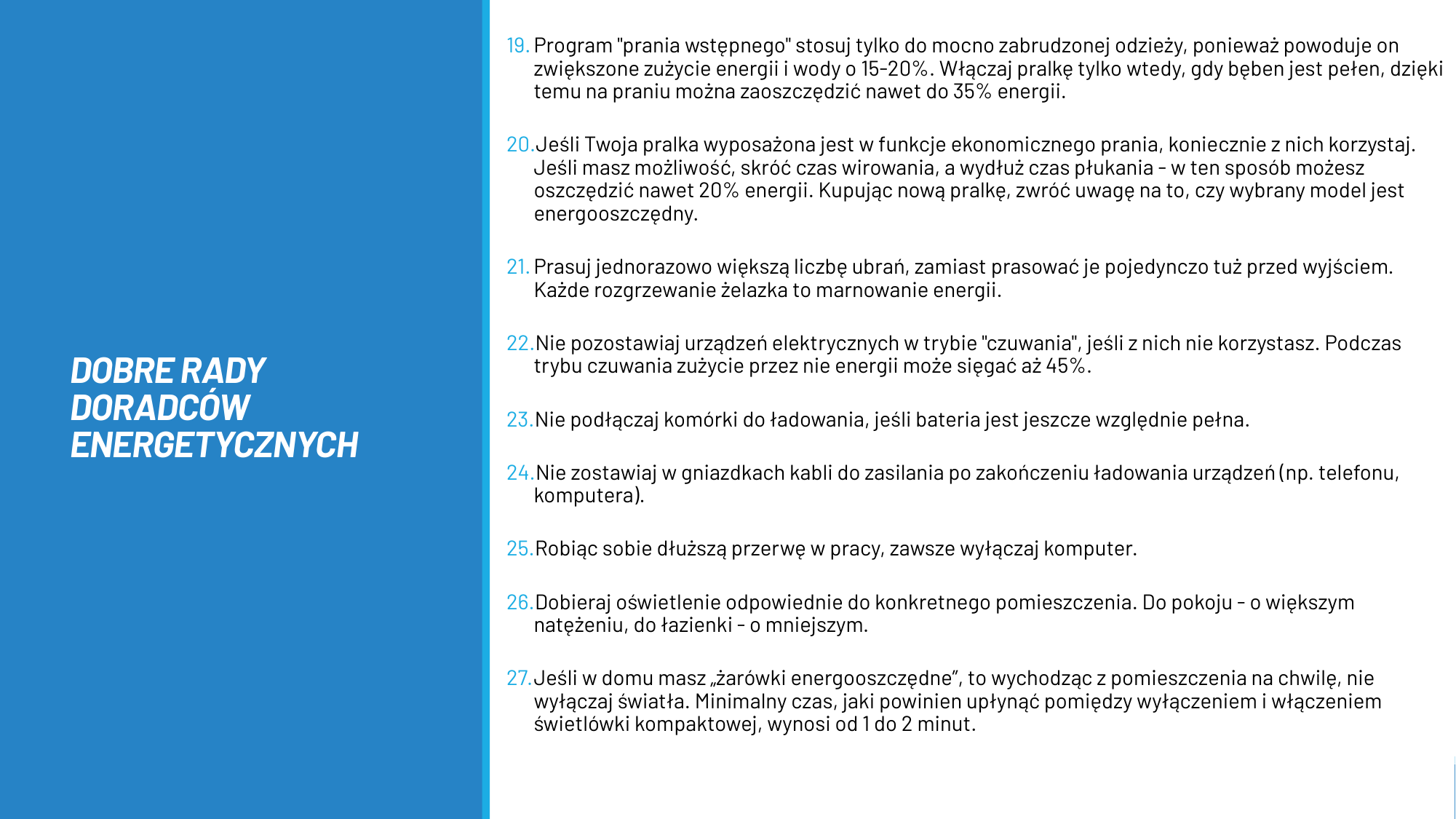

Program "prania wstępnego" stosuj tylko do mocno zabrudzonej odzieży, ponieważ powoduje on zwiększone zużycie energii i wody o 15-20%. Włączaj pralkę tylko wtedy, gdy bęben jest pełen, dzięki temu na praniu można zaoszczędzić nawet do 35% energii.
Jeśli Twoja pralka wyposażona jest w funkcje ekonomicznego prania, koniecznie z nich korzystaj. Jeśli masz możliwość, skróć czas wirowania, a wydłuż czas płukania - w ten sposób możesz oszczędzić nawet 20% energii. Kupując nową pralkę, zwróć uwagę na to, czy wybrany model jest energooszczędny.
Prasuj jednorazowo większą liczbę ubrań, zamiast prasować je pojedynczo tuż przed wyjściem. Każde rozgrzewanie żelazka to marnowanie energii.
Nie pozostawiaj urządzeń elektrycznych w trybie "czuwania", jeśli z nich nie korzystasz. Podczas trybu czuwania zużycie przez nie energii może sięgać aż 45%.
Nie podłączaj komórki do ładowania, jeśli bateria jest jeszcze względnie pełna.
Nie zostawiaj w gniazdkach kabli do zasilania po zakończeniu ładowania urządzeń (np. telefonu, komputera).
Robiąc sobie dłuższą przerwę w pracy, zawsze wyłączaj komputer.
Dobieraj oświetlenie odpowiednie do konkretnego pomieszczenia. Do pokoju - o większym natężeniu, do łazienki - o mniejszym.
Jeśli w domu masz „żarówki energooszczędne”, to wychodząc z pomieszczenia na chwilę, nie wyłączaj światła. Minimalny czas, jaki powinien upłynąć pomiędzy wyłączeniem i włączeniem świetlówki kompaktowej, wynosi od 1 do 2 minut.

# DOBRE RADY DORADCÓW ENERGETYCZNYCH